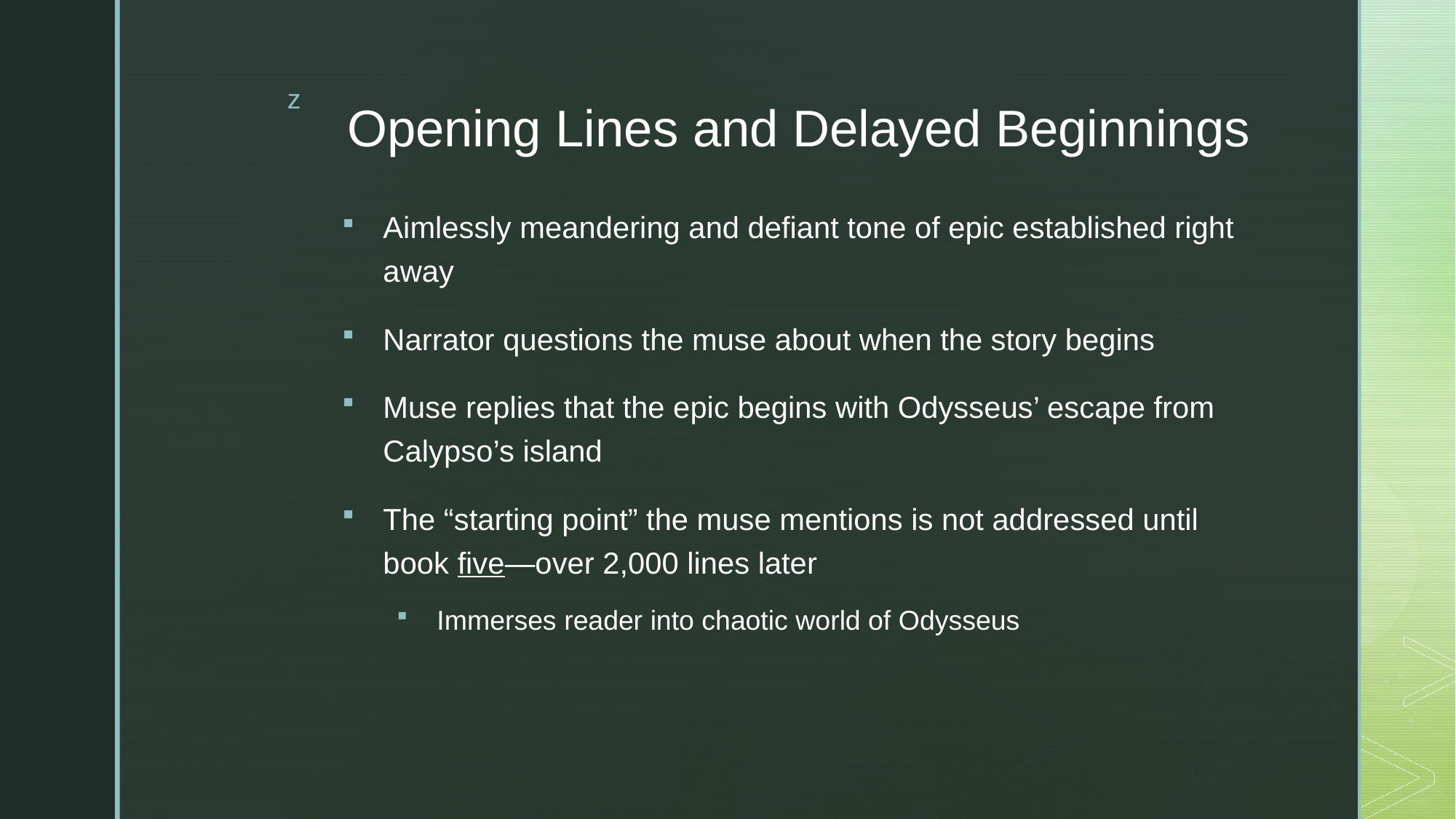

# Opening Lines and Delayed Beginnings
Aimlessly meandering and defiant tone of epic established right away
Narrator questions the muse about when the story begins
Muse replies that the epic begins with Odysseus’ escape from Calypso’s island
The “starting point” the muse mentions is not addressed until book five—over 2,000 lines later
Immerses reader into chaotic world of Odysseus